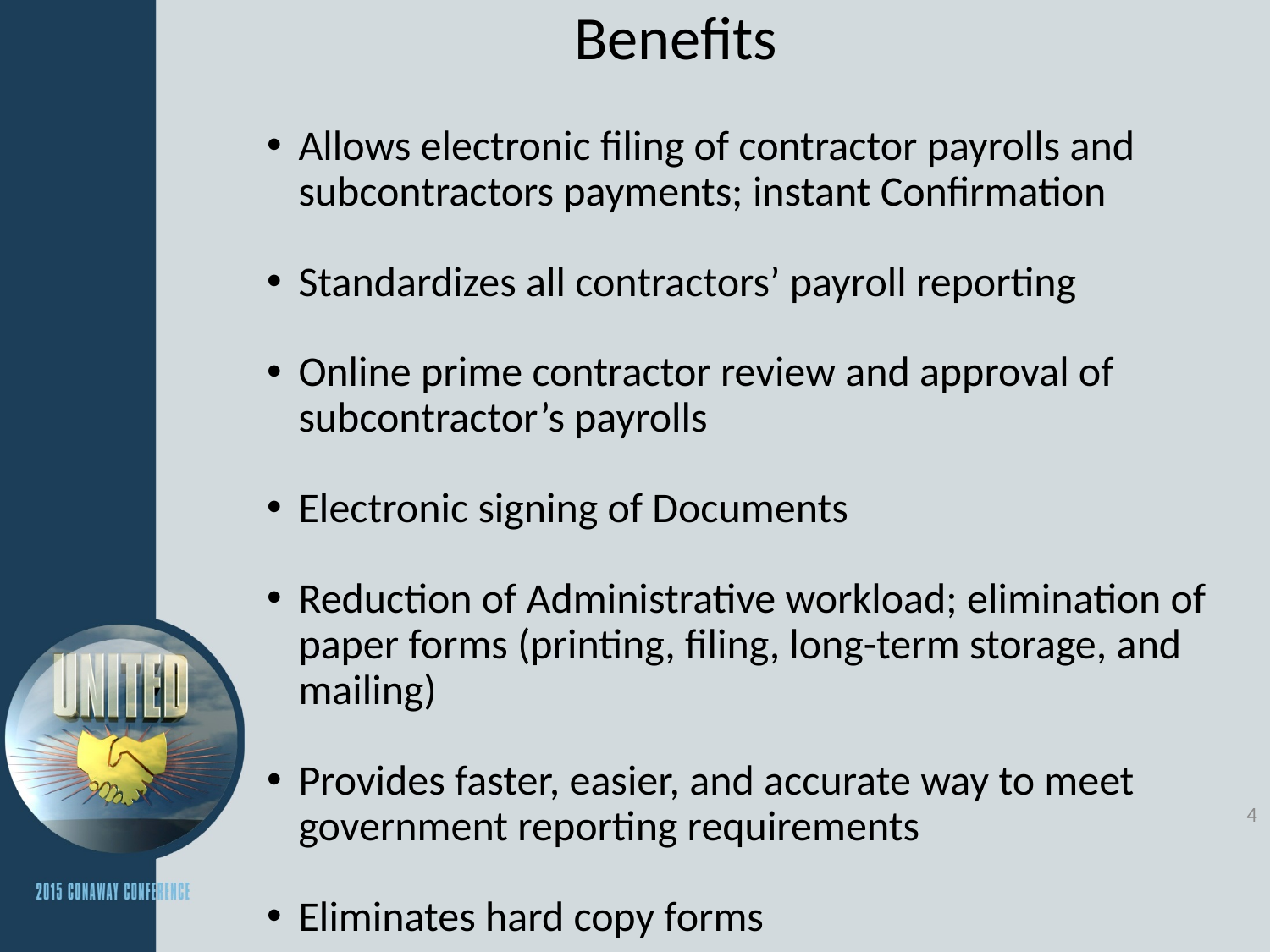

# Benefits
Allows electronic filing of contractor payrolls and subcontractors payments; instant Confirmation

Standardizes all contractors’ payroll reporting

Online prime contractor review and approval of subcontractor’s payrolls

Electronic signing of Documents

Reduction of Administrative workload; elimination of paper forms (printing, filing, long-term storage, and mailing)

Provides faster, easier, and accurate way to meet government reporting requirements

Eliminates hard copy forms

4